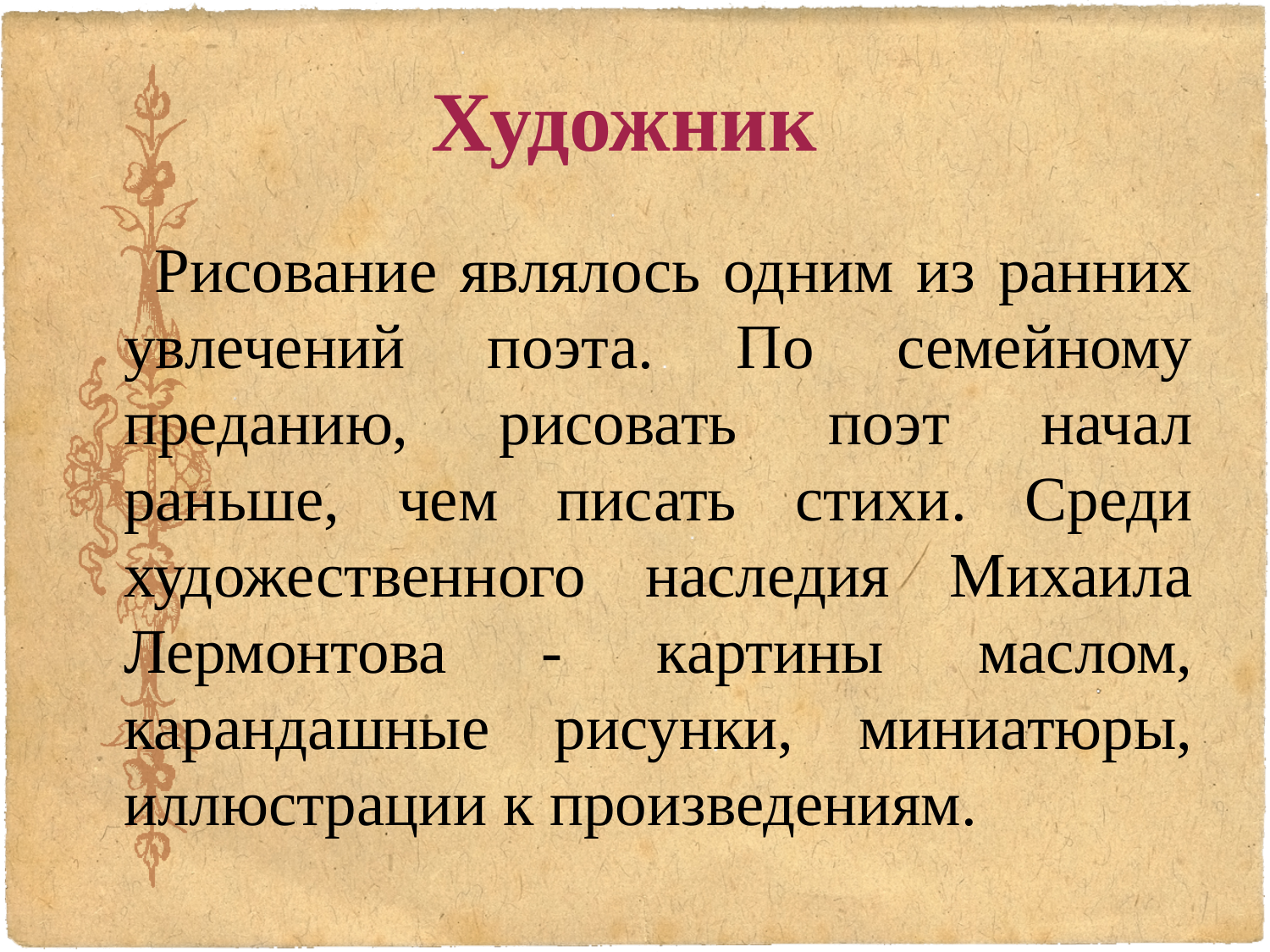

# Художник
    Рисование являлось одним из ранних увлечений поэта. По семейному преданию, рисовать поэт начал раньше, чем писать стихи. Среди художественного наследия Михаила Лермонтова - картины маслом, карандашные рисунки, миниатюры, иллюстрации к произведениям.